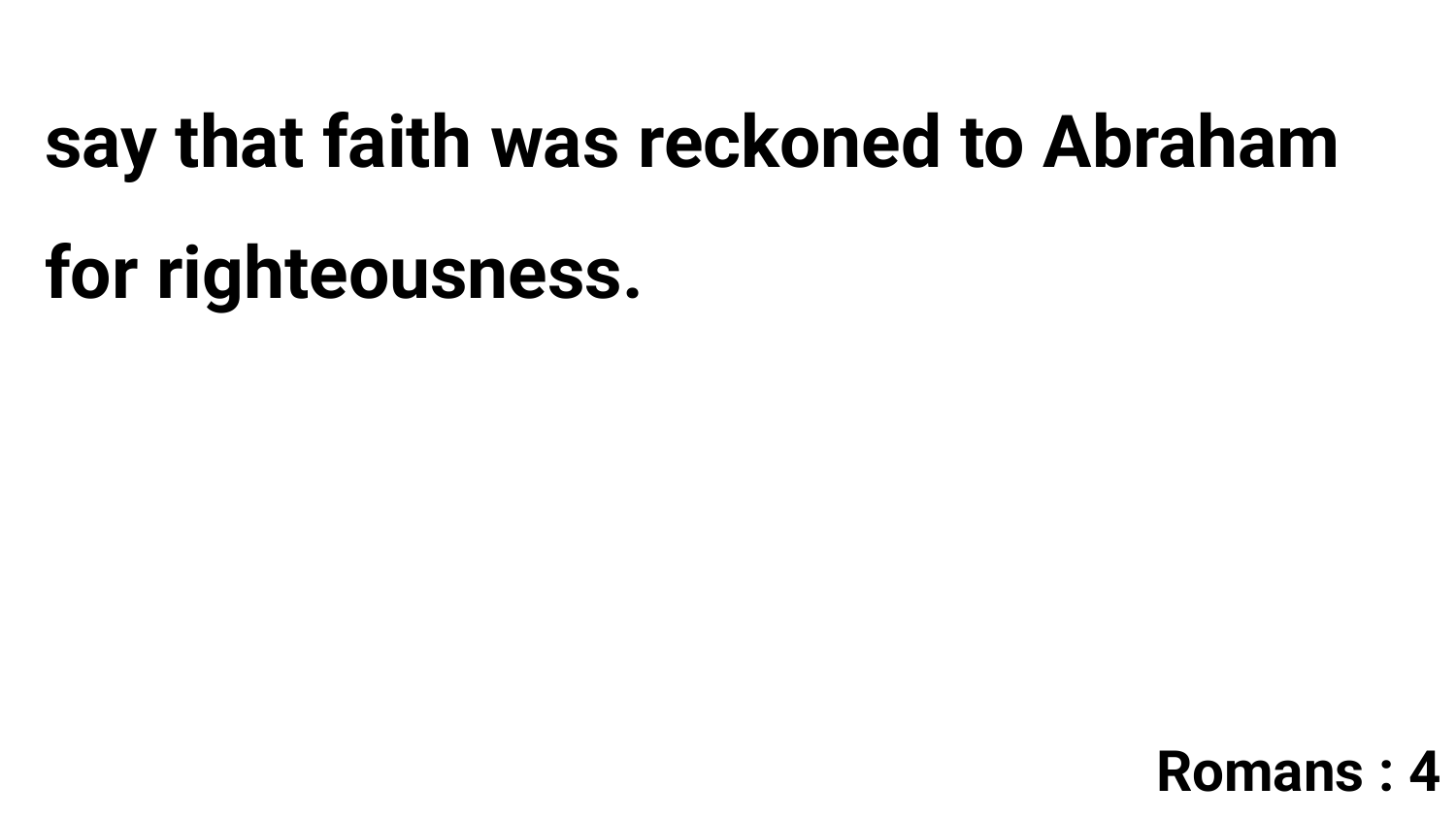

say that faith was reckoned to Abraham for righteousness.
Romans : 4